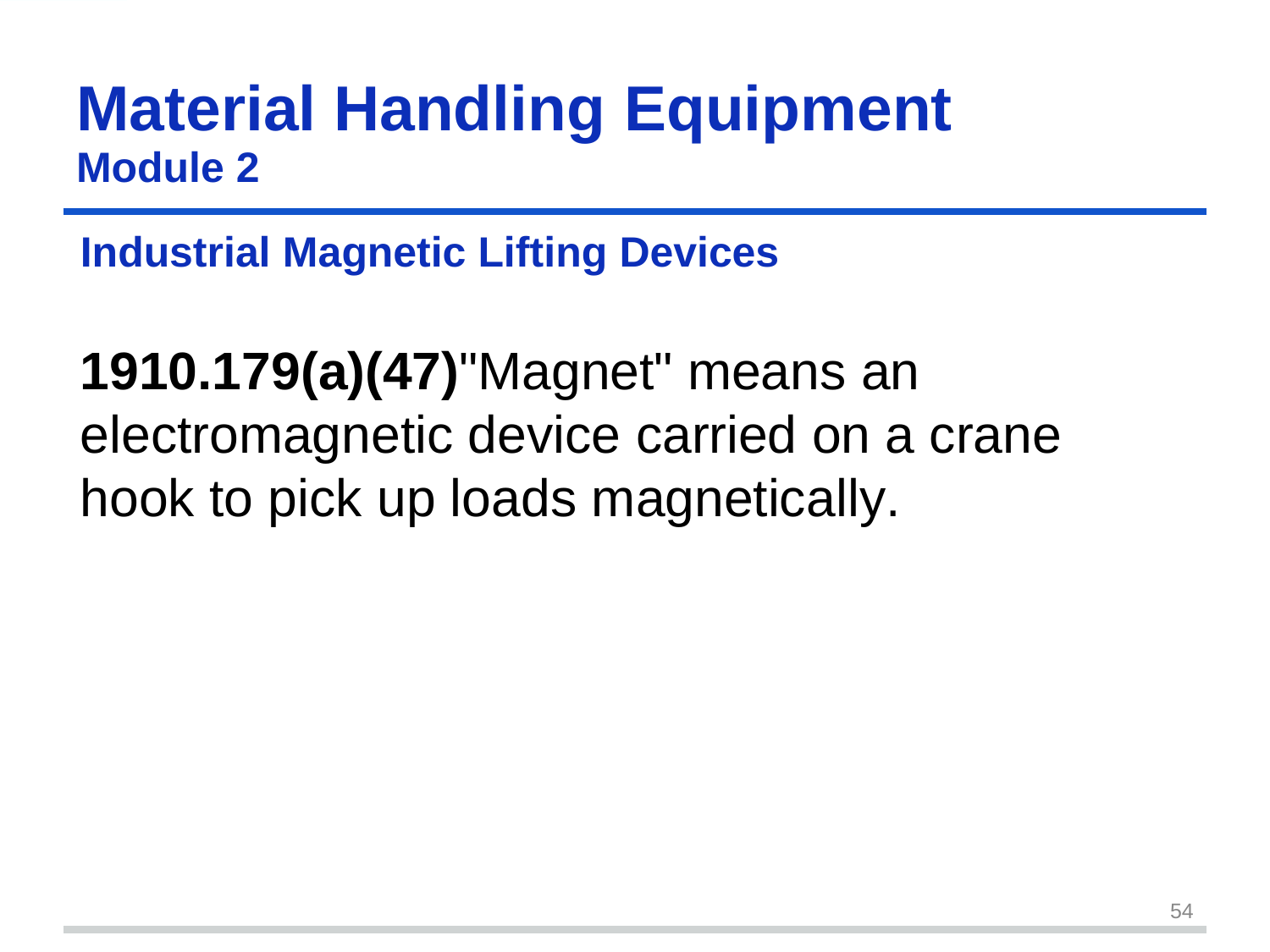

Material Handling	Equipment
Module 2
Industrial Magnetic Lifting Devices

1910.179(a)(47)"Magnet" means an electromagnetic device carried on a crane hook to pick up loads magnetically.
54